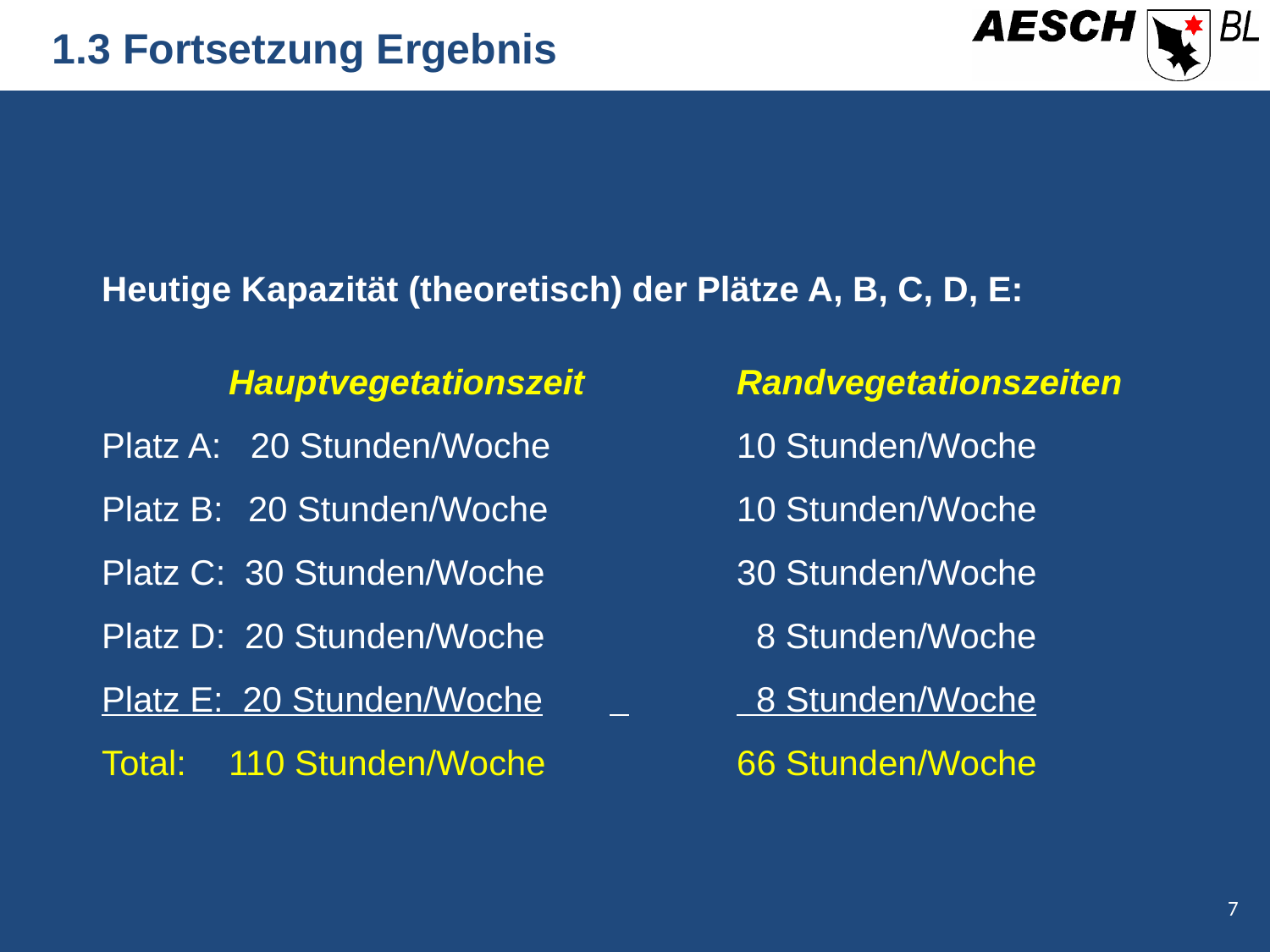

1.3 Fortsetzung Ergebnis
Heutige Kapazität (theoretisch) der Plätze A, B, C, D, E:

	Hauptvegetationszeit		Randvegetationszeiten

Platz A:   20 Stunden/Woche		10 Stunden/Woche

Platz B:	  20 Stunden/Woche		10 Stunden/Woche

Platz C:  30 Stunden/Woche		30 Stunden/Woche

Platz D:  20 Stunden/Woche	  	  8 Stunden/Woche

Platz E:  20 Stunden/Woche	  	  8 Stunden/Woche

Total:	110 Stunden/Woche		66 Stunden/Woche
7